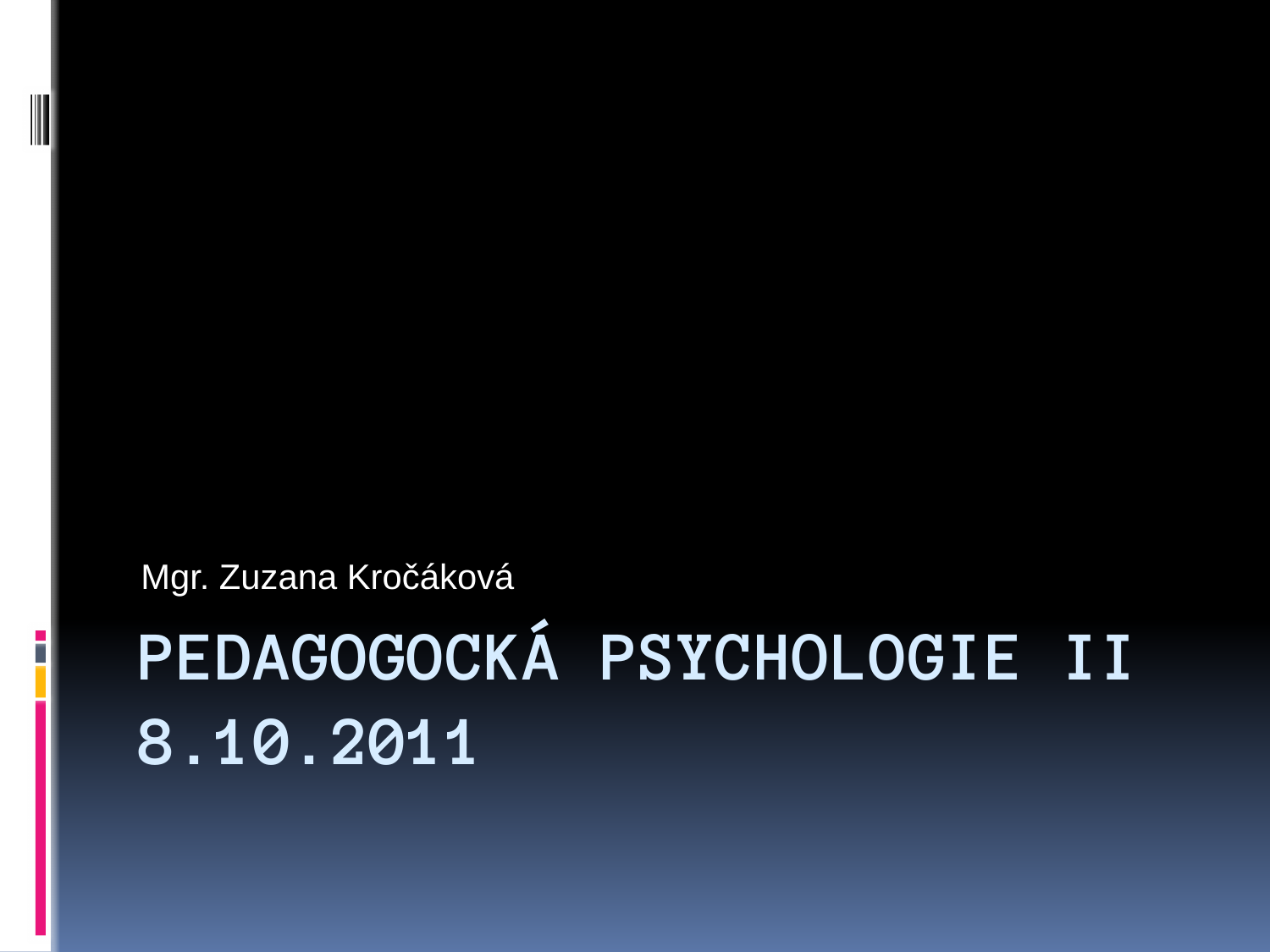

Mgr. Zuzana Kročáková
# Pedagogocká psychologie II 8.10.2011